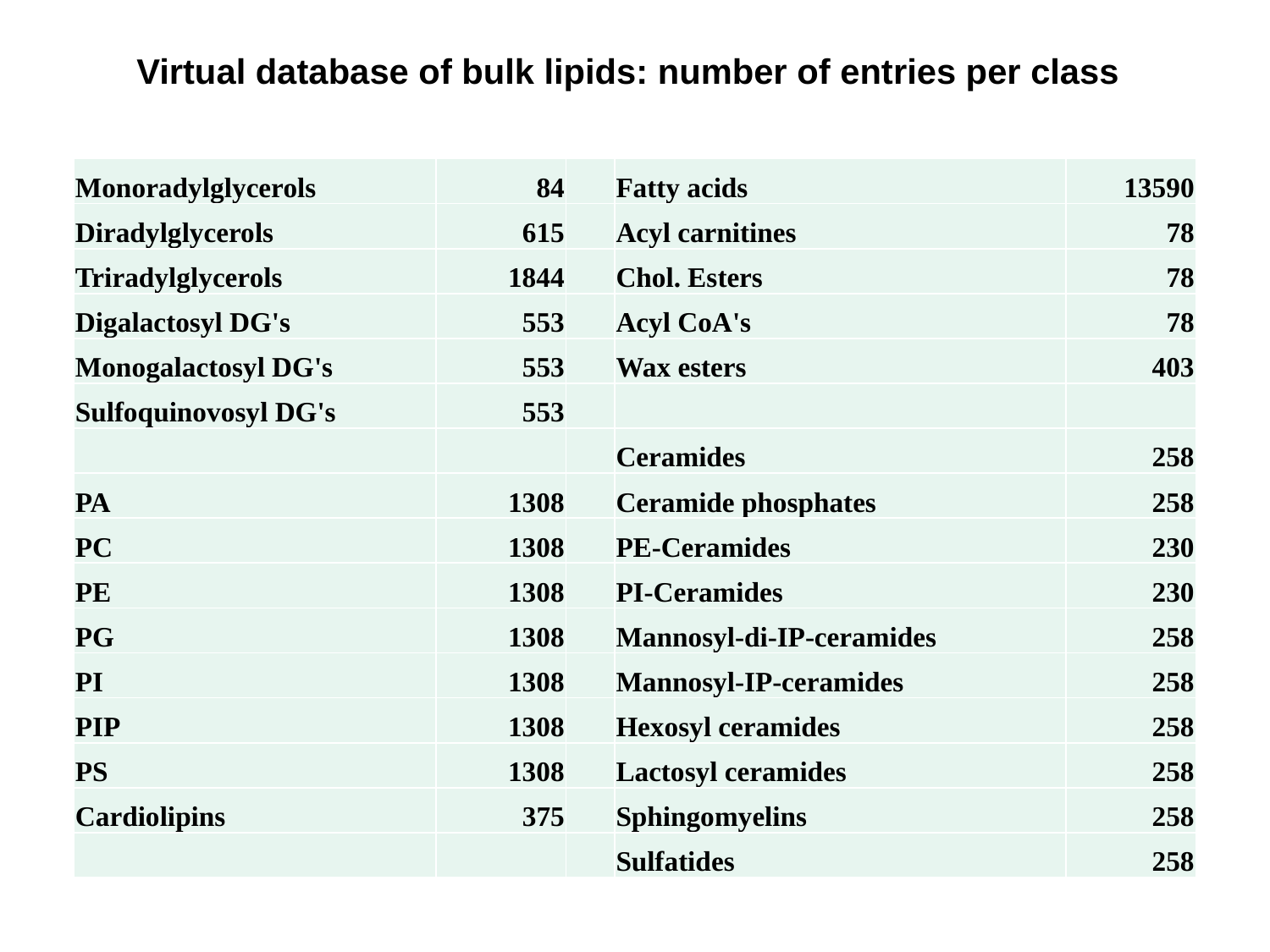

Virtual database of bulk lipids: number of entries per class
| Monoradylglycerols | 84 |  | Fatty acids | 13590 |
| --- | --- | --- | --- | --- |
| Diradylglycerols | 615 |  | Acyl carnitines | 78 |
| Triradylglycerols | 1844 |  | Chol. Esters | 78 |
| Digalactosyl DG's | 553 |  | Acyl CoA's | 78 |
| Monogalactosyl DG's | 553 |  | Wax esters | 403 |
| Sulfoquinovosyl DG's | 553 |  |  |  |
|  |  |  | Ceramides | 258 |
| PA | 1308 |  | Ceramide phosphates | 258 |
| PC | 1308 |  | PE-Ceramides | 230 |
| PE | 1308 |  | PI-Ceramides | 230 |
| PG | 1308 |  | Mannosyl-di-IP-ceramides | 258 |
| PI | 1308 |  | Mannosyl-IP-ceramides | 258 |
| PIP | 1308 |  | Hexosyl ceramides | 258 |
| PS | 1308 |  | Lactosyl ceramides | 258 |
| Cardiolipins | 375 |  | Sphingomyelins | 258 |
|  |  |  | Sulfatides | 258 |